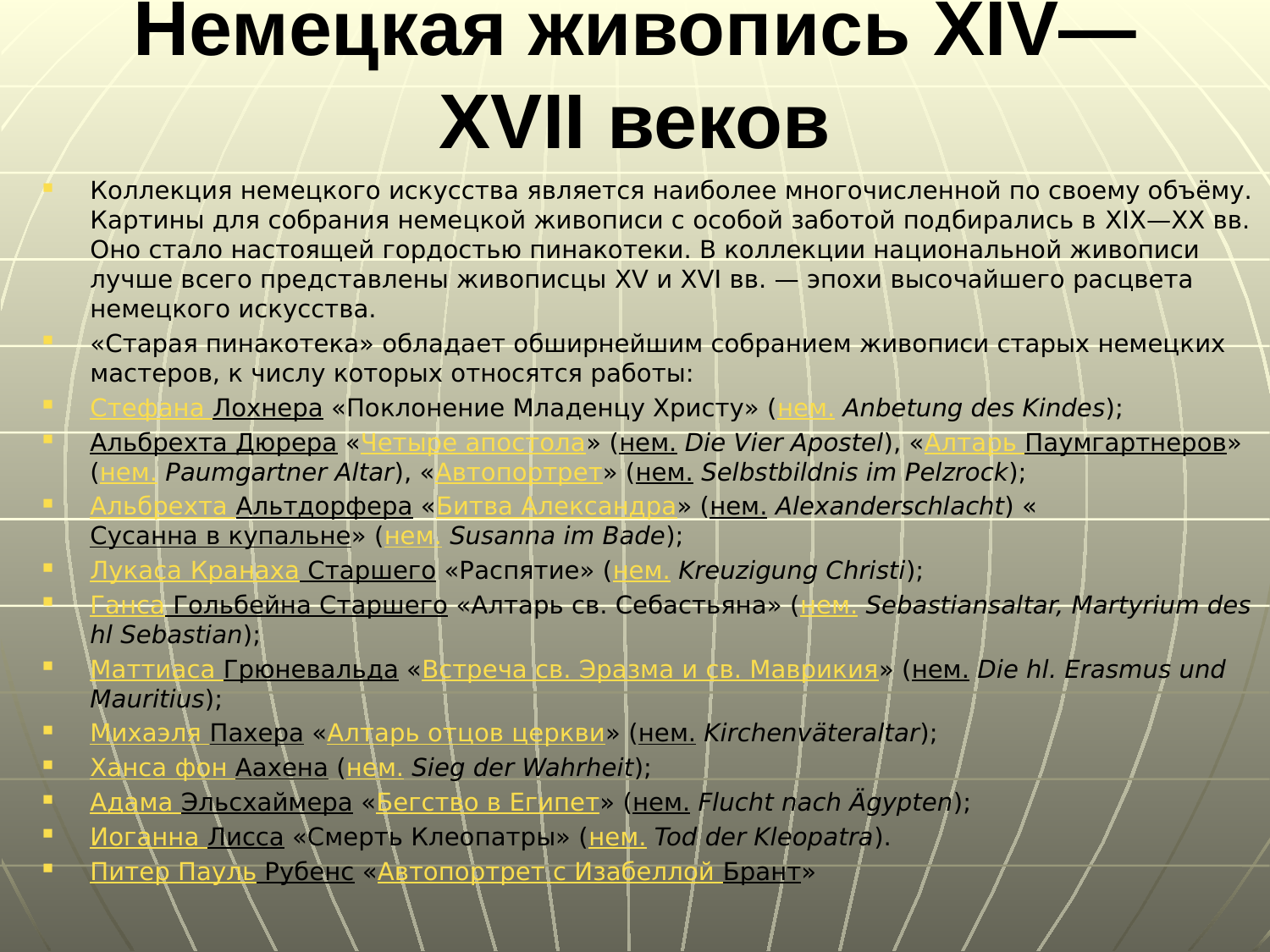

# Немецкая живопись XIV—XVII веков
Коллекция немецкого искусства является наиболее многочисленной по своему объёму. Картины для собрания немецкой живописи с особой заботой подбирались в XIX—XX вв. Оно стало настоящей гордостью пинакотеки. В коллекции национальной живописи лучше всего представлены живописцы XV и XVI вв. — эпохи высочайшего расцвета немецкого искусства.
«Старая пинакотека» обладает обширнейшим собранием живописи старых немецких мастеров, к числу которых относятся работы:
Стефана Лохнера «Поклонение Младенцу Христу» (нем. Anbetung des Kindes);
Альбрехта Дюрера «Четыре апостола» (нем. Die Vier Apostel), «Алтарь Паумгартнеров» (нем. Paumgartner Altar), «Автопортрет» (нем. Selbstbildnis im Pelzrock);
Альбрехта Альтдорфера «Битва Александра» (нем. Alexanderschlacht) «Сусанна в купальне» (нем. Susanna im Bade);
Лукаса Кранаха Старшего «Распятие» (нем. Kreuzigung Christi);
Ганса Гольбейна Старшего «Алтарь св. Себастьяна» (нем. Sebastiansaltar, Martyrium des hl Sebastian);
Маттиаса Грюневальда «Встреча св. Эразма и св. Маврикия» (нем. Die hl. Erasmus und Mauritius);
Михаэля Пахера «Алтарь отцов церкви» (нем. Kirchenväteraltar);
Ханса фон Аахена (нем. Sieg der Wahrheit);
Адама Эльсхаймера «Бегство в Египет» (нем. Flucht nach Ägypten);
Иоганна Лисса «Смерть Клеопатры» (нем. Tod der Kleopatra).
Питер Пауль Рубенс «Автопортрет с Изабеллой Брант»